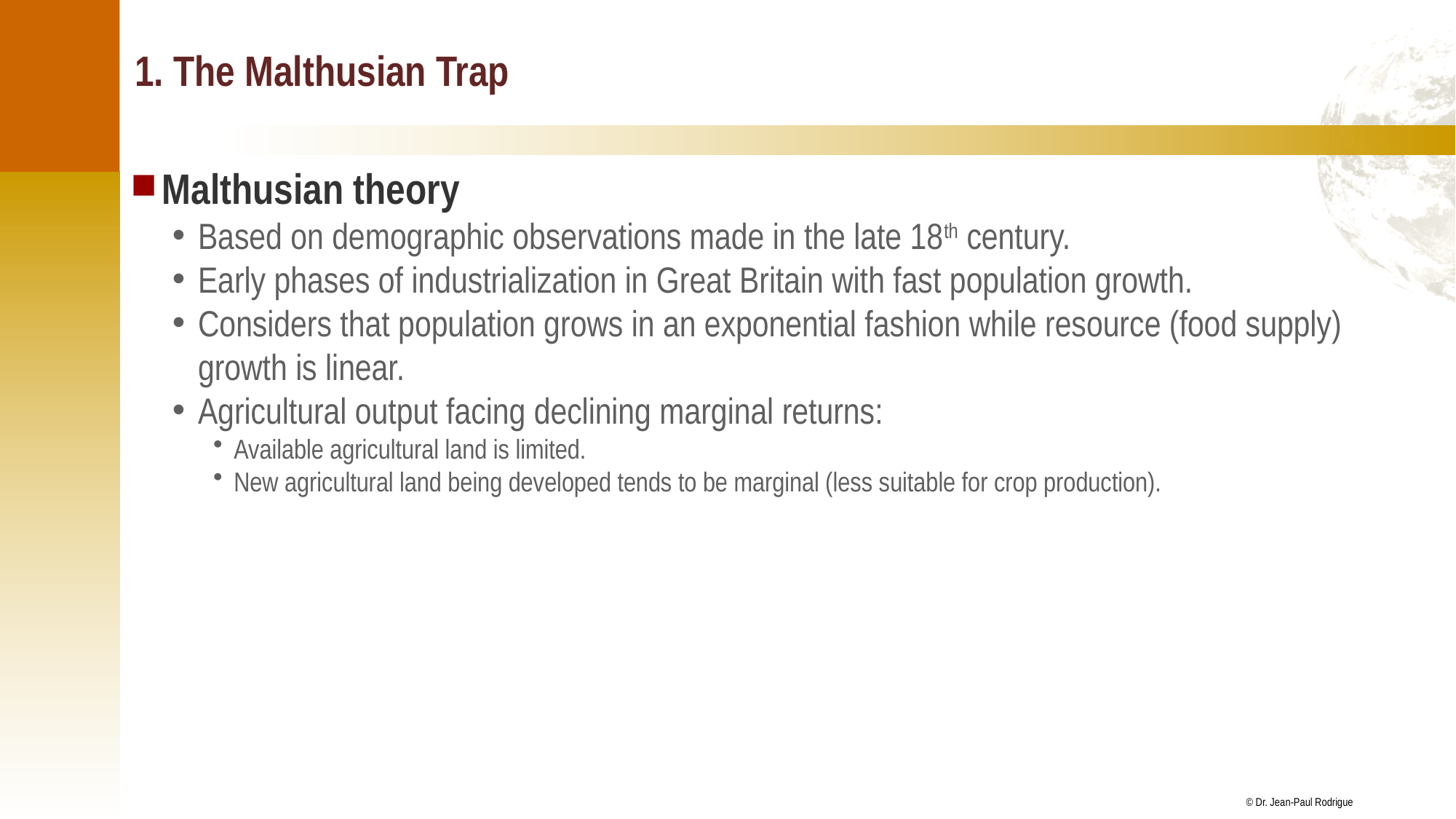

# 1. The Malthusian Trap
Malthusian theory
Based on demographic observations made in the late 18th century.
Early phases of industrialization in Great Britain with fast population growth.
Considers that population grows in an exponential fashion while resource (food supply) growth is linear.
Agricultural output facing declining marginal returns:
Available agricultural land is limited.
New agricultural land being developed tends to be marginal (less suitable for crop production).